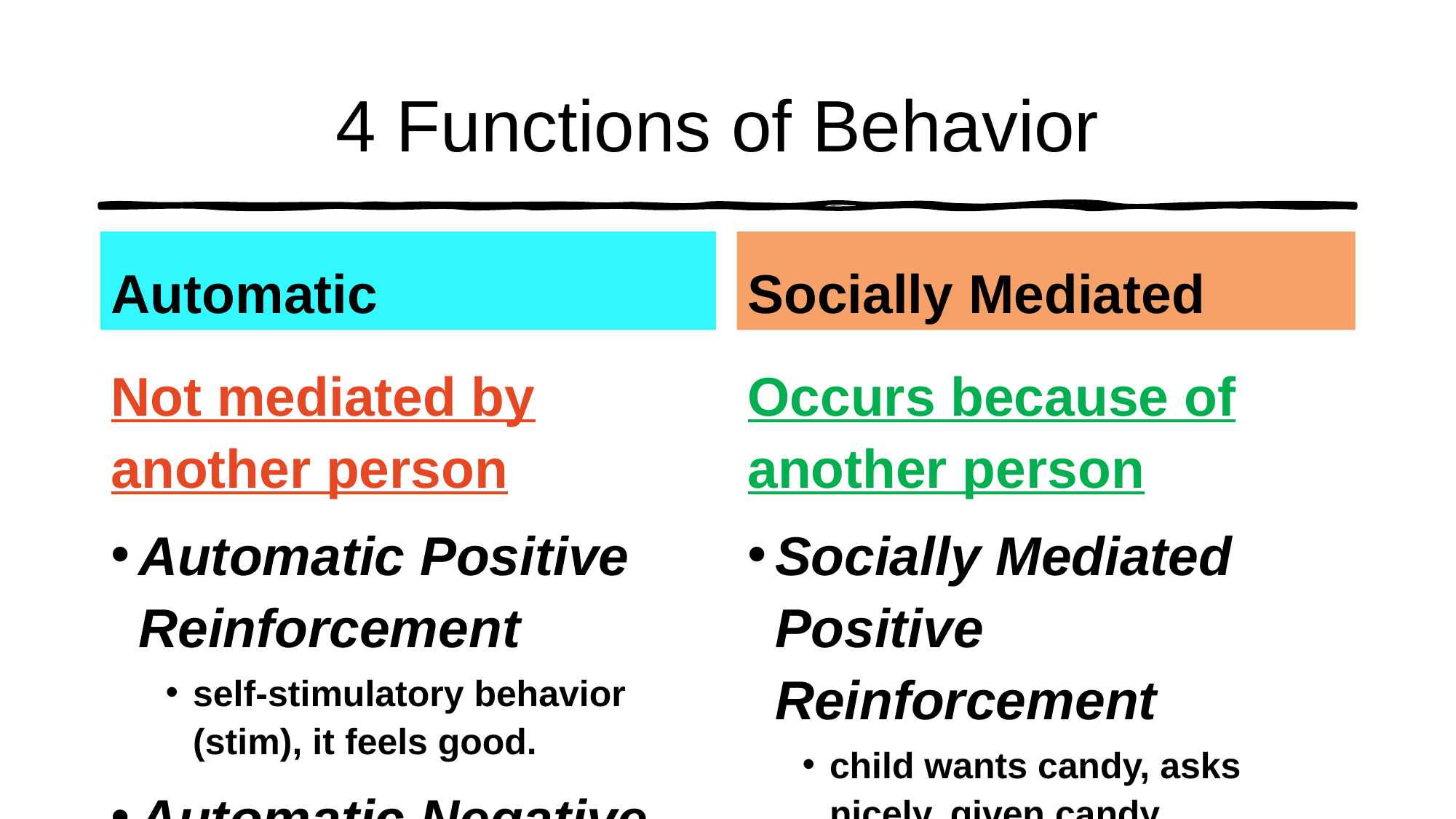

# 4 Functions of Behavior
Automatic
Socially Mediated
Not mediated by another person
Automatic Positive Reinforcement
self-stimulatory behavior (stim), it feels good.
Automatic Negative Reinforcement
bite hand or hit head because of headache (pain attenuation, SIB, distress)
Occurs because of another person
Socially Mediated Positive Reinforcement
child wants candy, asks nicely, given candy
Socially Mediated Negative Reinforcement
bites hand when he doesn’t want to do something, to get out of something.